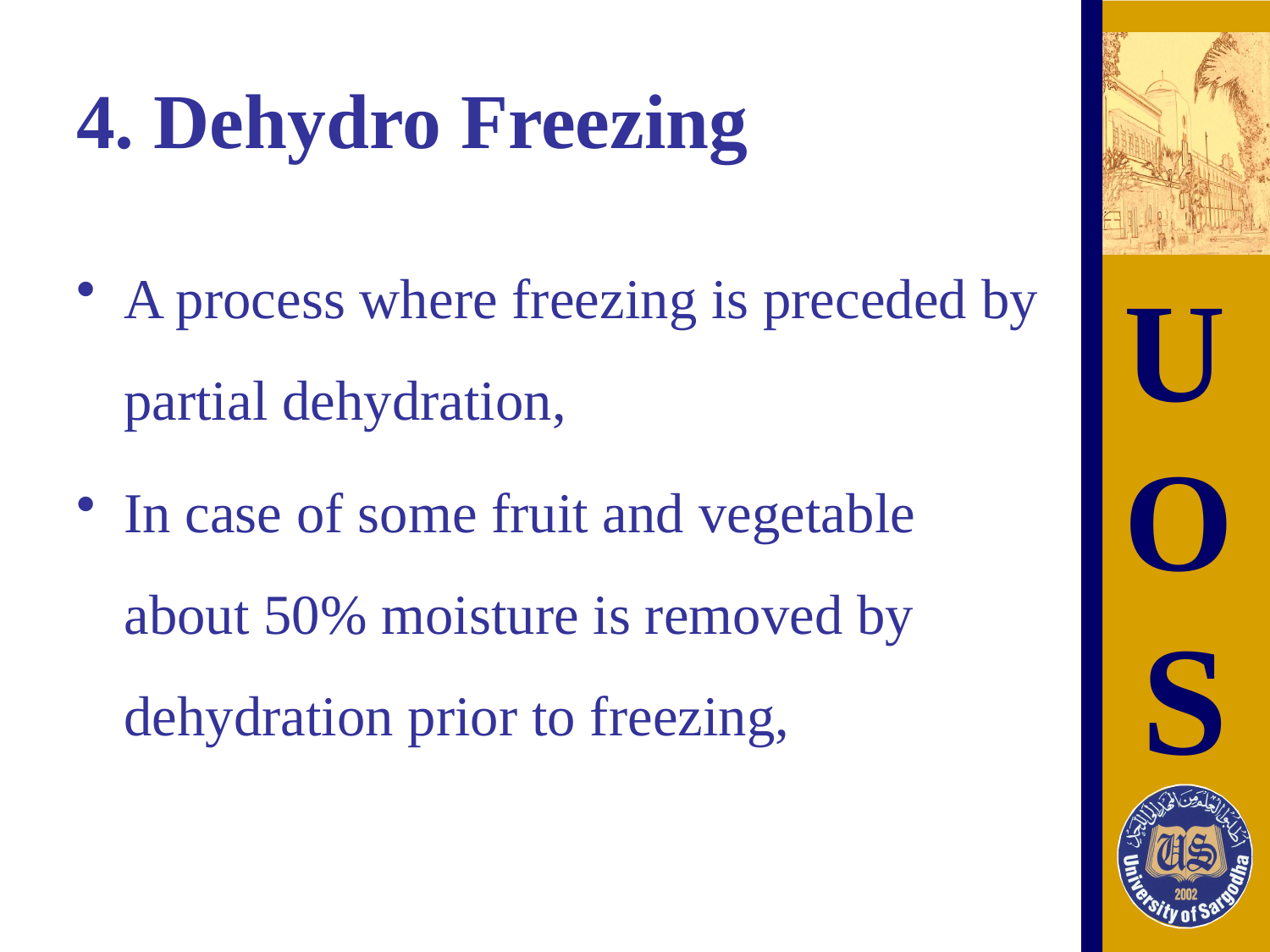

# 4. Dehydro Freezing
A process where freezing is preceded by partial dehydration,
In case of some fruit and vegetable about 50% moisture is removed by dehydration prior to freezing,